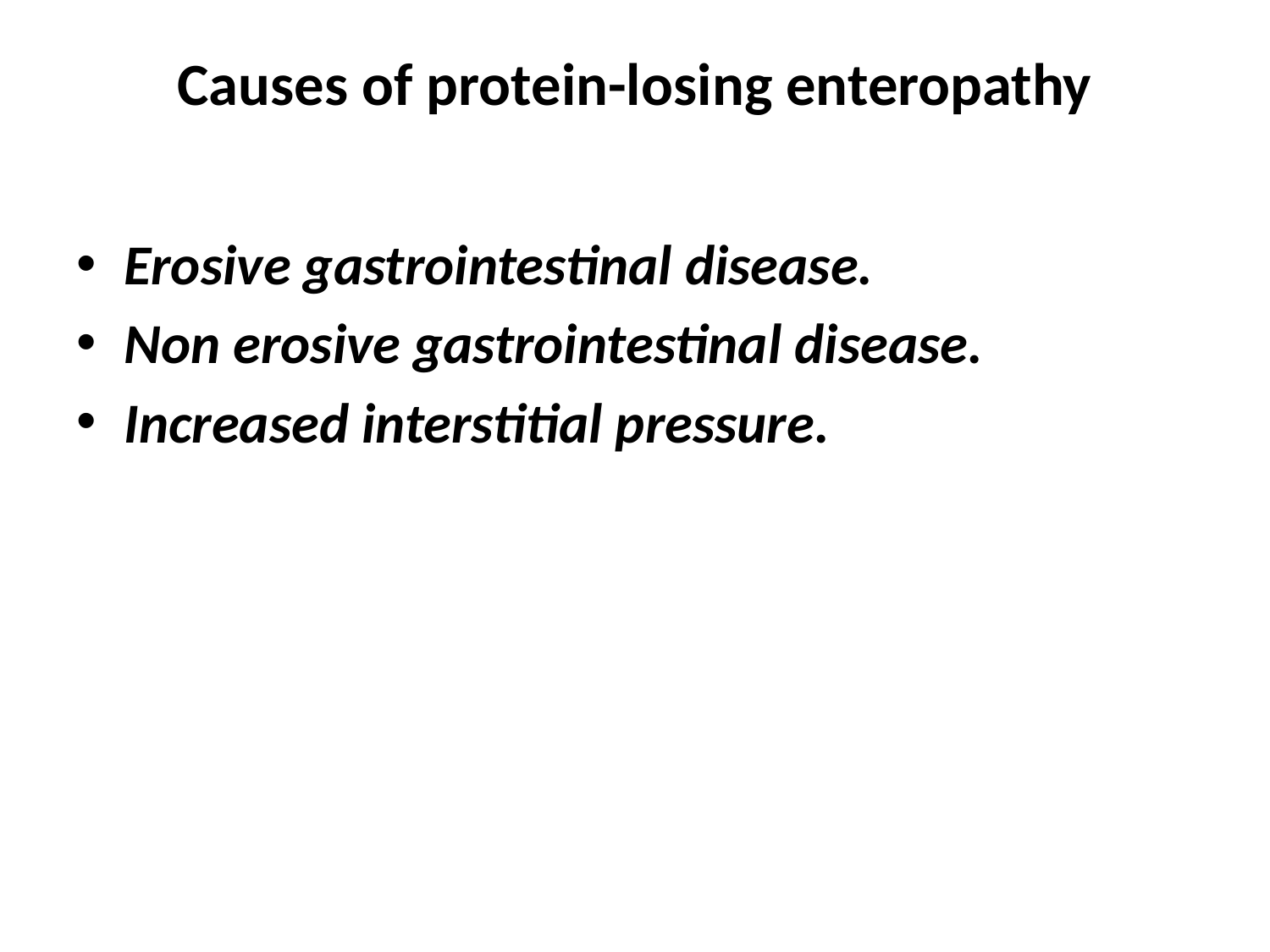

# Causes of protein-losing enteropathy
Erosive gastrointestinal disease.
Non erosive gastrointestinal disease.
Increased interstitial pressure.